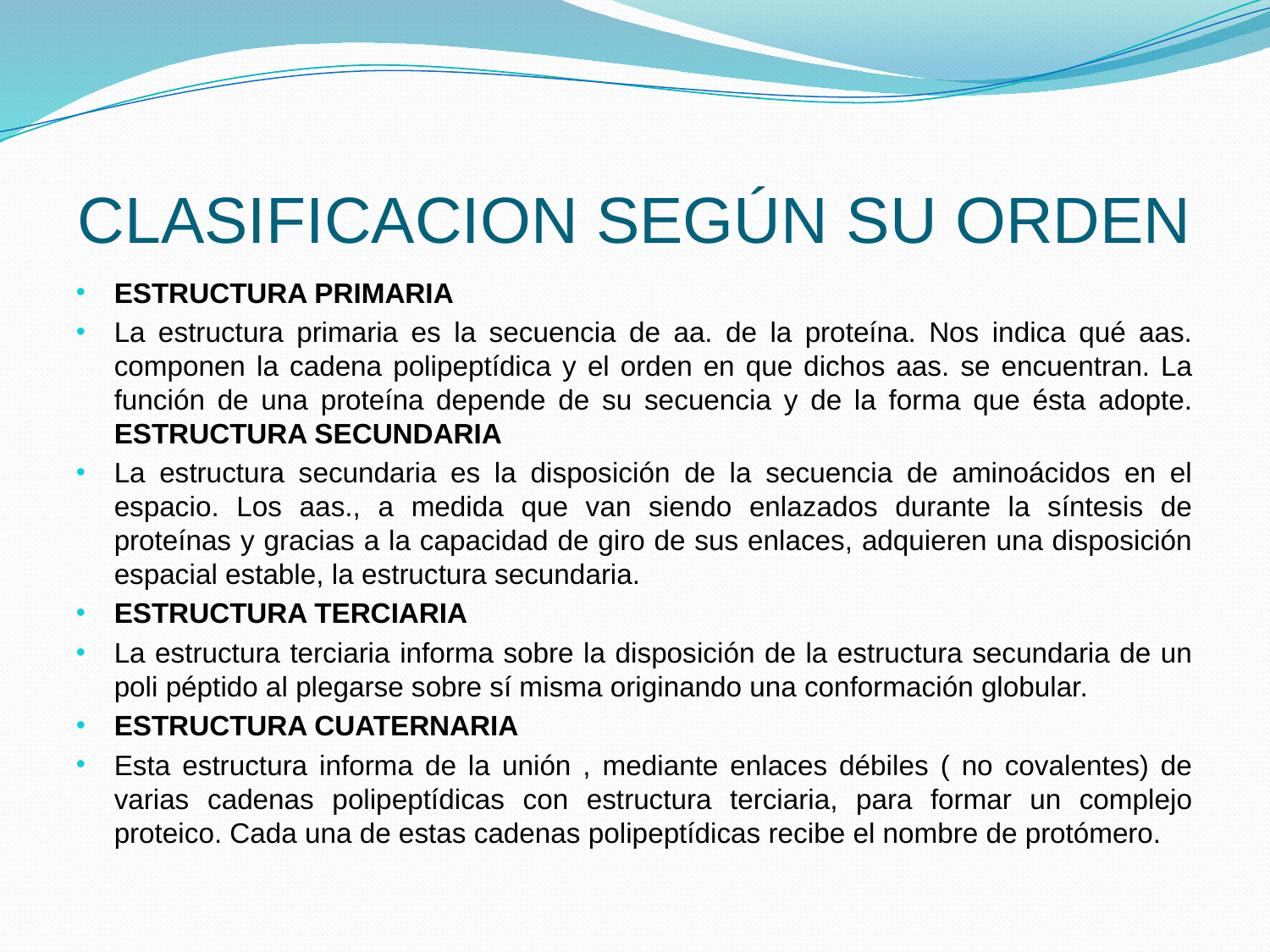

# CLASIFICACION SEGÚN SU ORDEN
ESTRUCTURA PRIMARIA
La estructura primaria es la secuencia de aa. de la proteína. Nos indica qué aas. componen la cadena polipeptídica y el orden en que dichos aas. se encuentran. La función de una proteína depende de su secuencia y de la forma que ésta adopte.
ESTRUCTURA SECUNDARIA
La estructura secundaria es la disposición de la secuencia de aminoácidos en el espacio. Los aas., a medida que van siendo enlazados durante la síntesis de proteínas y gracias a la capacidad de giro de sus enlaces, adquieren una disposición espacial estable, la estructura secundaria.
ESTRUCTURA TERCIARIA
La estructura terciaria informa sobre la disposición de la estructura secundaria de un poli péptido al plegarse sobre sí misma originando una conformación globular.
ESTRUCTURA CUATERNARIA
Esta estructura informa de la unión , mediante enlaces débiles ( no covalentes) de varias cadenas polipeptídicas con estructura terciaria, para formar un complejo proteico. Cada una de estas cadenas polipeptídicas recibe el nombre de protómero.